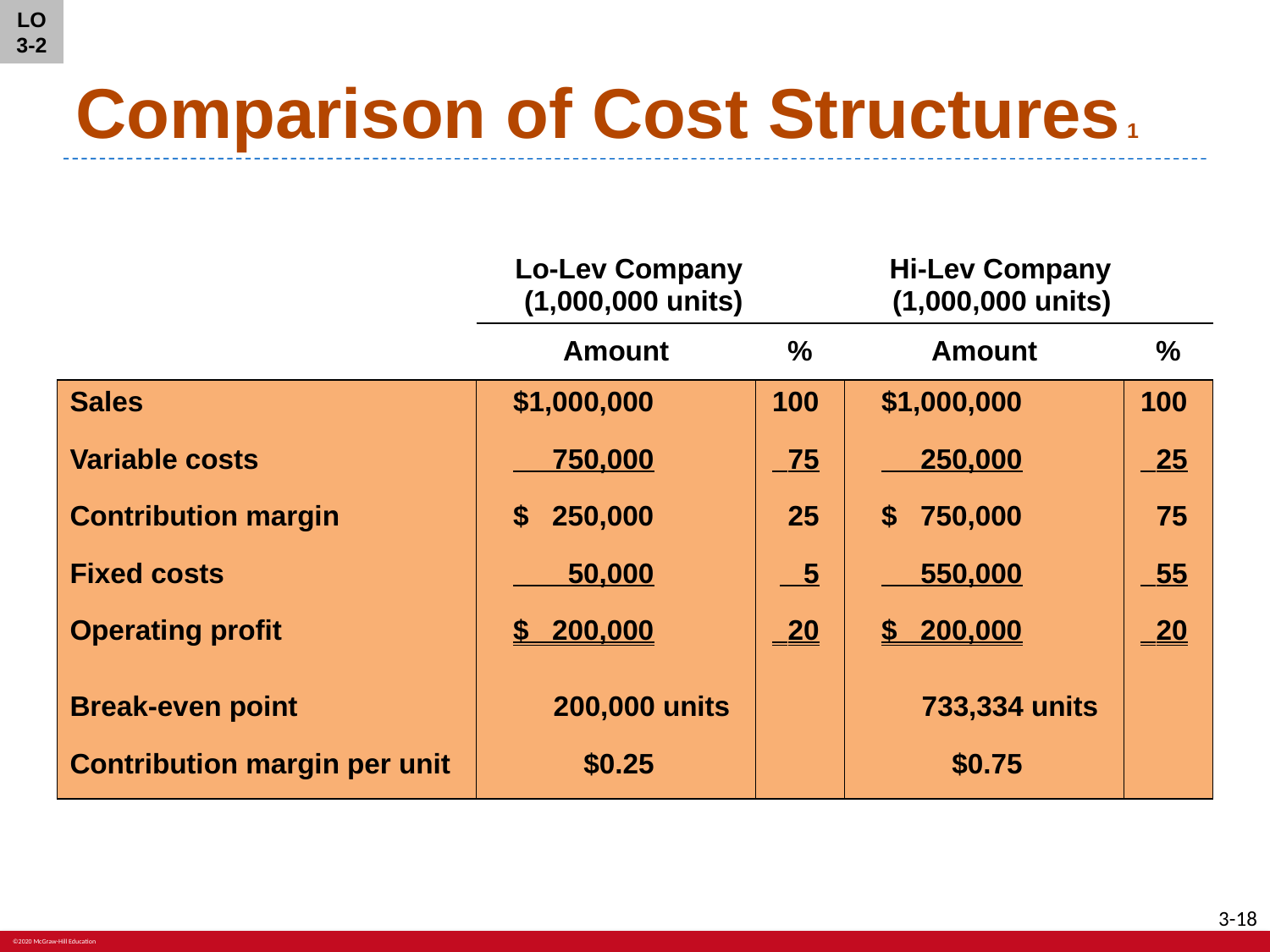

LO 3-2
# Comparison of Cost Structures 1
|  | Lo-Lev Company (1,000,000 units) |  | Hi-Lev Company (1,000,000 units) |  |
| --- | --- | --- | --- | --- |
|  | Amount | % | Amount | % |
| Sales | $1,000,000 | 100 | $1,000,000 | 100 |
| Variable costs | 750,000 | 75 | 250,000 | 25 |
| Contribution margin | $ 250,000 | 25 | $ 750,000 | 75 |
| Fixed costs | 50,000 | 5 | 550,000 | 55 |
| Operating profit | $ 200,000 | 20 | $ 200,000 | 20 |
| Break-even point | 200,000 units |  | 733,334 units |  |
| Contribution margin per unit | $0.25 |  | $0.75 |  |